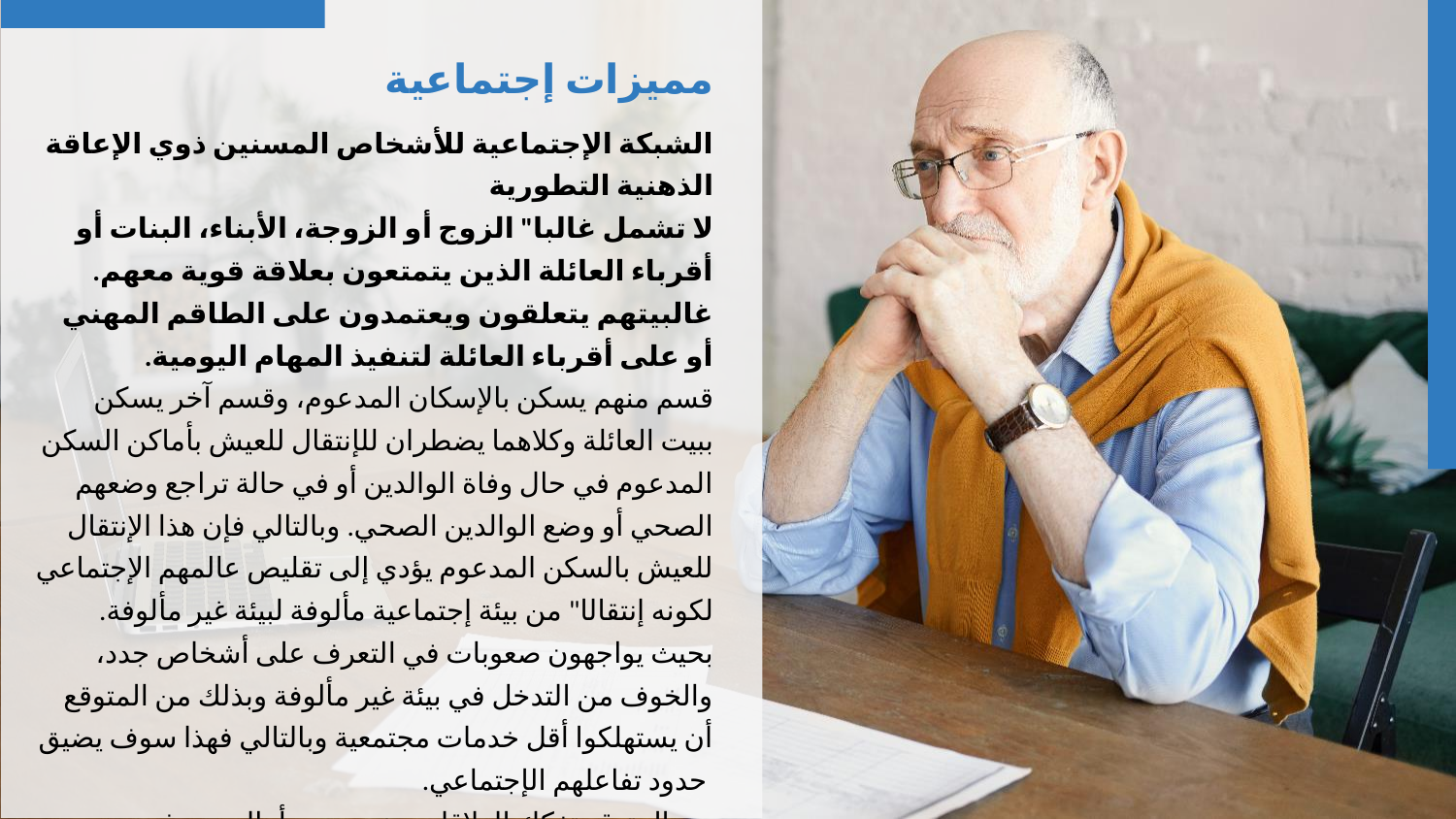

مميزات إجتماعية
الشبكة الإجتماعية للأشخاص المسنين ذوي الإعاقة الذهنية التطورية
لا تشمل غالبا" الزوج أو الزوجة، الأبناء، البنات أو أقرباء العائلة الذين يتمتعون بعلاقة قوية معهم. غالبيتهم يتعلقون ويعتمدون على الطاقم المهني أو على أقرباء العائلة لتنفيذ المهام اليومية.
قسم منهم يسكن بالإسكان المدعوم، وقسم آخر يسكن ببيت العائلة وكلاهما يضطران للإنتقال للعيش بأماكن السكن المدعوم في حال وفاة الوالدين أو في حالة تراجع وضعهم  الصحي أو وضع الوالدين الصحي. وبالتالي فإن هذا الإنتقال للعيش بالسكن المدعوم يؤدي إلى تقليص عالمهم الإجتماعي لكونه إنتقالا" من بيئة إجتماعية مألوفة لبيئة غير مألوفة.
بحيث يواجهون صعوبات في التعرف على أشخاص جدد، والخوف من التدخل في بيئة غير مألوفة وبذلك من المتوقع أن يستهلكوا أقل خدمات مجتمعية وبالتالي فهذا سوف يضيق  حدود تفاعلهم الإجتماعي.
من المتوقع تفكك العلاقات بينهم وبين أهاليهم، وفي بعض الحالات نلحظ إنقطاعا" تاما" في العلاقات في أعقاب وفاة الوالدين وعدم تواجد أخوة إضافيين أو نتيجة لإنعدام علاقة سليمة بين الإخوة.